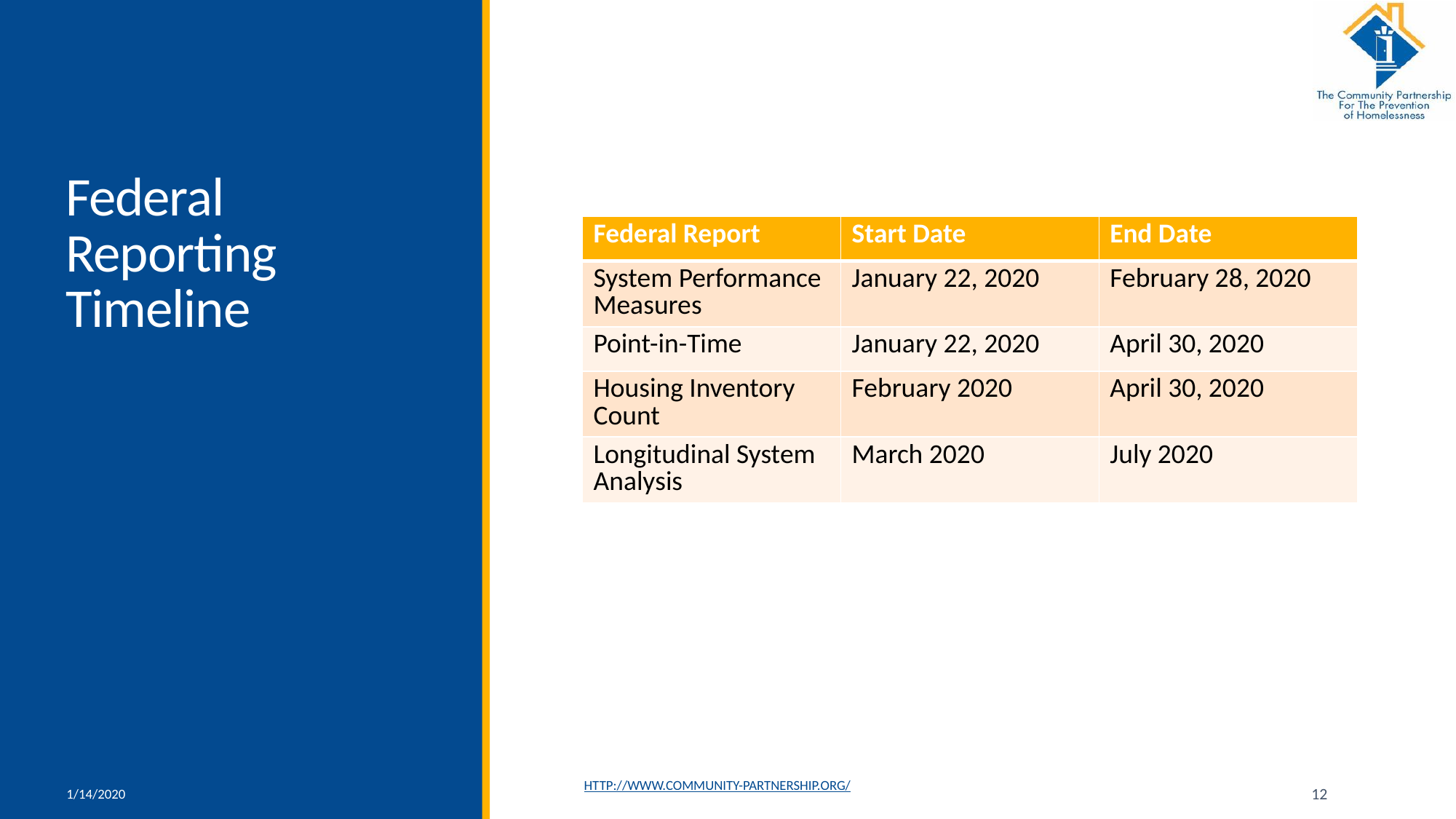

# Federal Reporting Timeline
| Federal Report | Start Date | End Date |
| --- | --- | --- |
| System Performance Measures | January 22, 2020 | February 28, 2020 |
| Point-in-Time | January 22, 2020 | April 30, 2020 |
| Housing Inventory Count | February 2020 | April 30, 2020 |
| Longitudinal System Analysis | March 2020 | July 2020 |

1/14/2020
http://www.community-partnership.org/

12